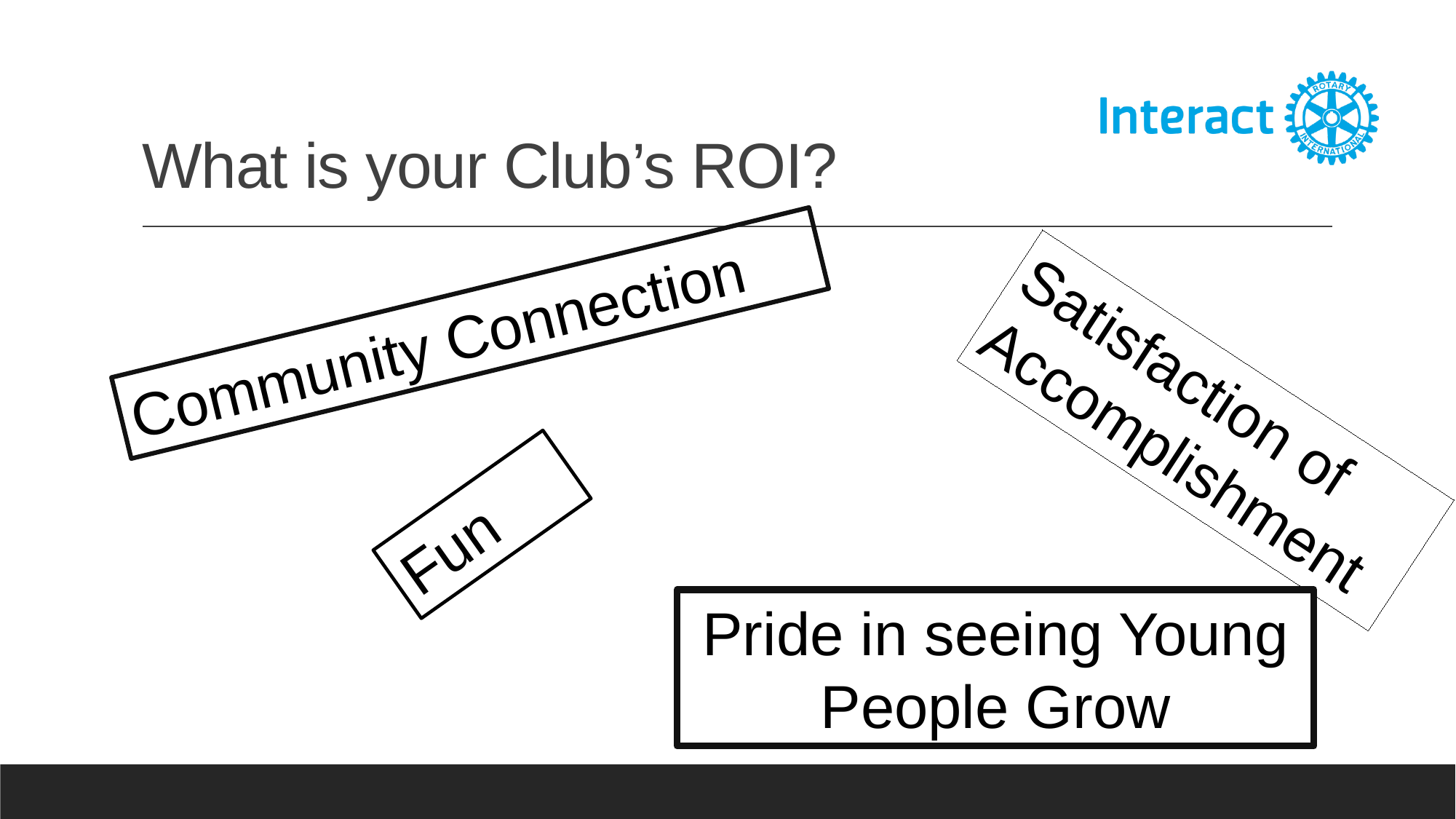

# What is your Club’s ROI?
Community Connection
Satisfaction of Accomplishment
Fun
Pride in seeing Young People Grow